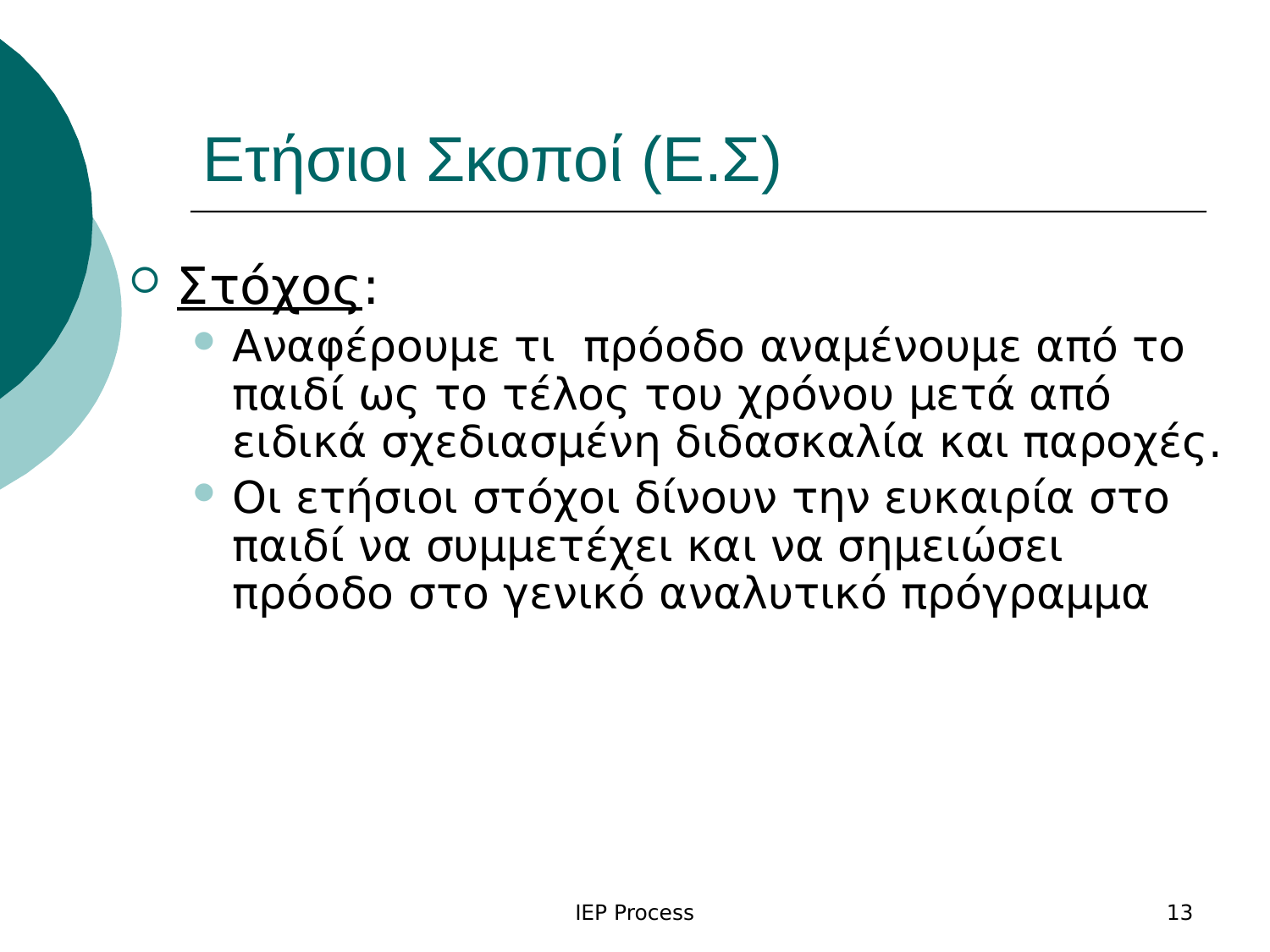

# Ετήσιοι Σκοποί (Ε.Σ)
Στόχος:
Αναφέρουμε τι  πρόοδο αναμένουμε από το παιδί ως το τέλος του χρόνου μετά από ειδικά σχεδιασμένη διδασκαλία και παροχές.
Οι ετήσιοι στόχοι δίνουν την ευκαιρία στο παιδί να συμμετέχει και να σημειώσει πρόοδο στο γενικό αναλυτικό πρόγραμμα

IEP Process
13